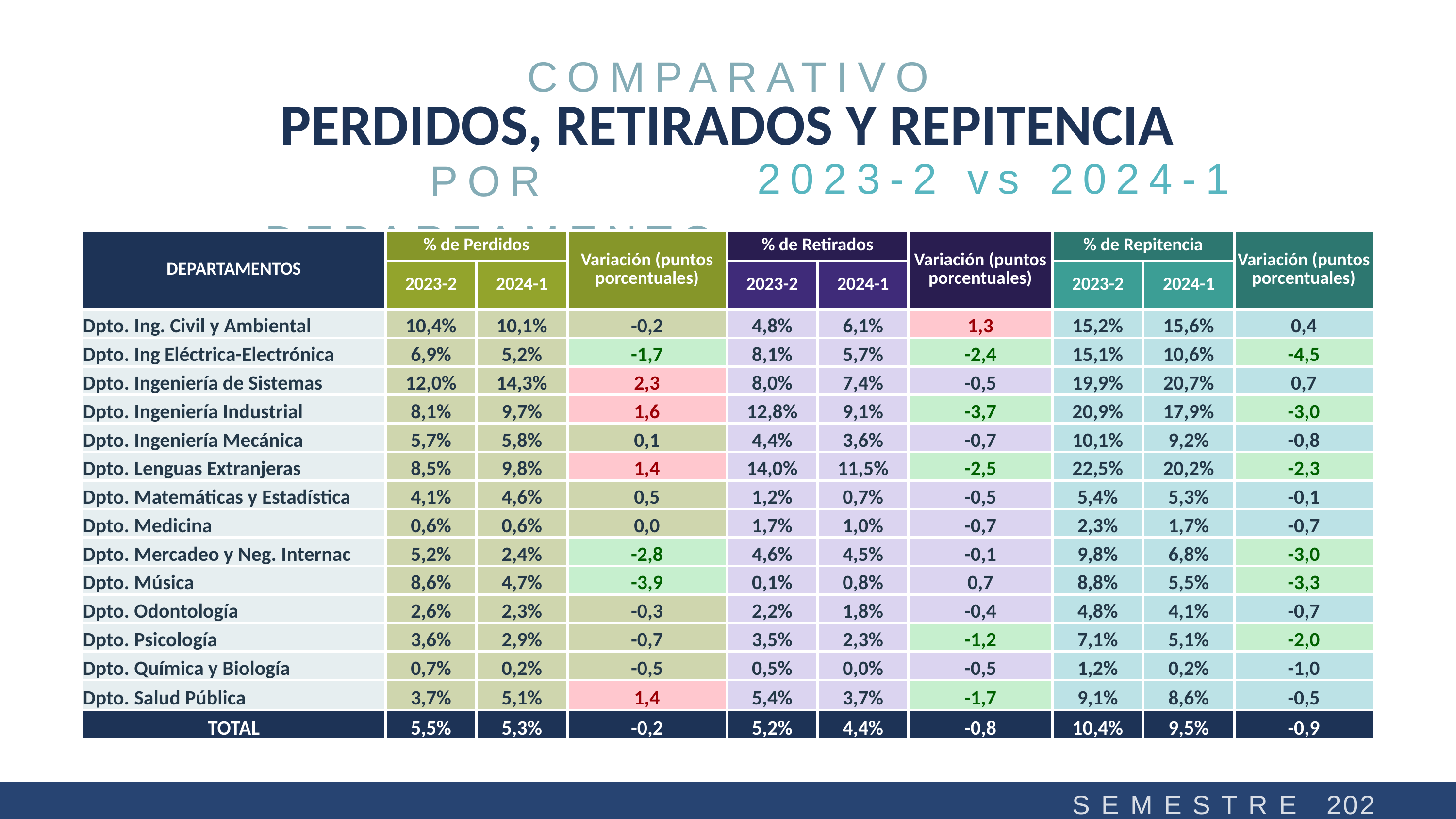

COMPARATIVO
PERDIDOS, RETIRADOS Y REPITENCIA
2023-2 vs 2024-1
POR DEPARTAMENTO
| DEPARTAMENTOS | % de Perdidos |  | Variación (puntos porcentuales) | % de Retirados |  | Variación (puntos porcentuales) | % de Repitencia |  | Variación (puntos porcentuales) |
| --- | --- | --- | --- | --- | --- | --- | --- | --- | --- |
|  | 2023-2 | 2024-1 |  | 2023-2 | 2024-1 |  | 2023-2 | 2024-1 |  |
| Dpto. Ing. Civil y Ambiental | 10,4% | 10,1% | -0,2 | 4,8% | 6,1% | 1,3 | 15,2% | 15,6% | 0,4 |
| Dpto. Ing Eléctrica-Electrónica | 6,9% | 5,2% | -1,7 | 8,1% | 5,7% | -2,4 | 15,1% | 10,6% | -4,5 |
| Dpto. Ingeniería de Sistemas | 12,0% | 14,3% | 2,3 | 8,0% | 7,4% | -0,5 | 19,9% | 20,7% | 0,7 |
| Dpto. Ingeniería Industrial | 8,1% | 9,7% | 1,6 | 12,8% | 9,1% | -3,7 | 20,9% | 17,9% | -3,0 |
| Dpto. Ingeniería Mecánica | 5,7% | 5,8% | 0,1 | 4,4% | 3,6% | -0,7 | 10,1% | 9,2% | -0,8 |
| Dpto. Lenguas Extranjeras | 8,5% | 9,8% | 1,4 | 14,0% | 11,5% | -2,5 | 22,5% | 20,2% | -2,3 |
| Dpto. Matemáticas y Estadística | 4,1% | 4,6% | 0,5 | 1,2% | 0,7% | -0,5 | 5,4% | 5,3% | -0,1 |
| Dpto. Medicina | 0,6% | 0,6% | 0,0 | 1,7% | 1,0% | -0,7 | 2,3% | 1,7% | -0,7 |
| Dpto. Mercadeo y Neg. Internac | 5,2% | 2,4% | -2,8 | 4,6% | 4,5% | -0,1 | 9,8% | 6,8% | -3,0 |
| Dpto. Música | 8,6% | 4,7% | -3,9 | 0,1% | 0,8% | 0,7 | 8,8% | 5,5% | -3,3 |
| Dpto. Odontología | 2,6% | 2,3% | -0,3 | 2,2% | 1,8% | -0,4 | 4,8% | 4,1% | -0,7 |
| Dpto. Psicología | 3,6% | 2,9% | -0,7 | 3,5% | 2,3% | -1,2 | 7,1% | 5,1% | -2,0 |
| Dpto. Química y Biología | 0,7% | 0,2% | -0,5 | 0,5% | 0,0% | -0,5 | 1,2% | 0,2% | -1,0 |
| Dpto. Salud Pública | 3,7% | 5,1% | 1,4 | 5,4% | 3,7% | -1,7 | 9,1% | 8,6% | -0,5 |
| TOTAL | 5,5% | 5,3% | -0,2 | 5,2% | 4,4% | -0,8 | 10,4% | 9,5% | -0,9 |

S E M E S T R E   2024-1